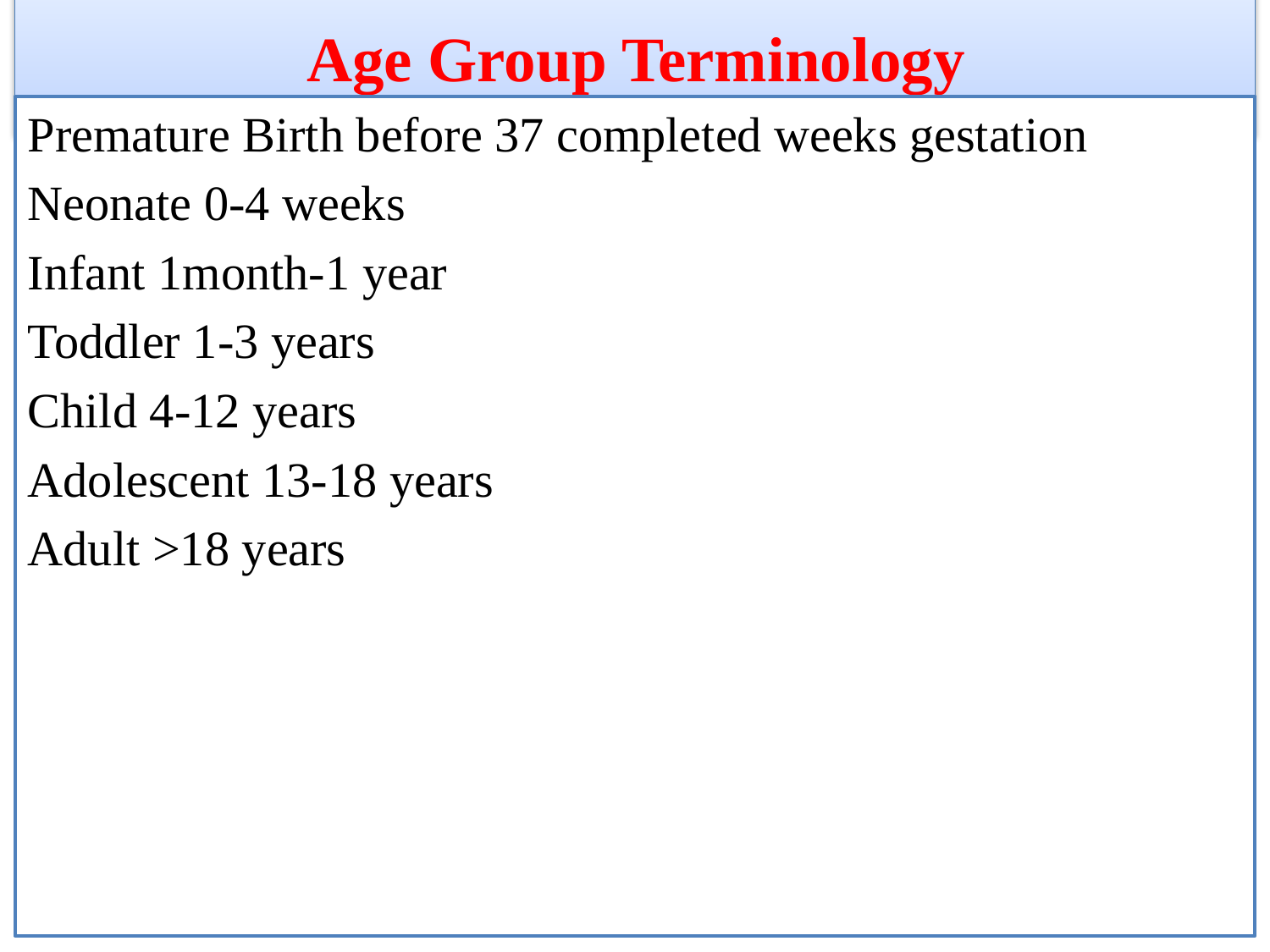

# Age Group Terminology
Premature Birth before 37 completed weeks gestation
Neonate 0-4 weeks
Infant 1month-1 year
Toddler 1-3 years
Child 4-12 years
Adolescent 13-18 years
Adult >18 years
2